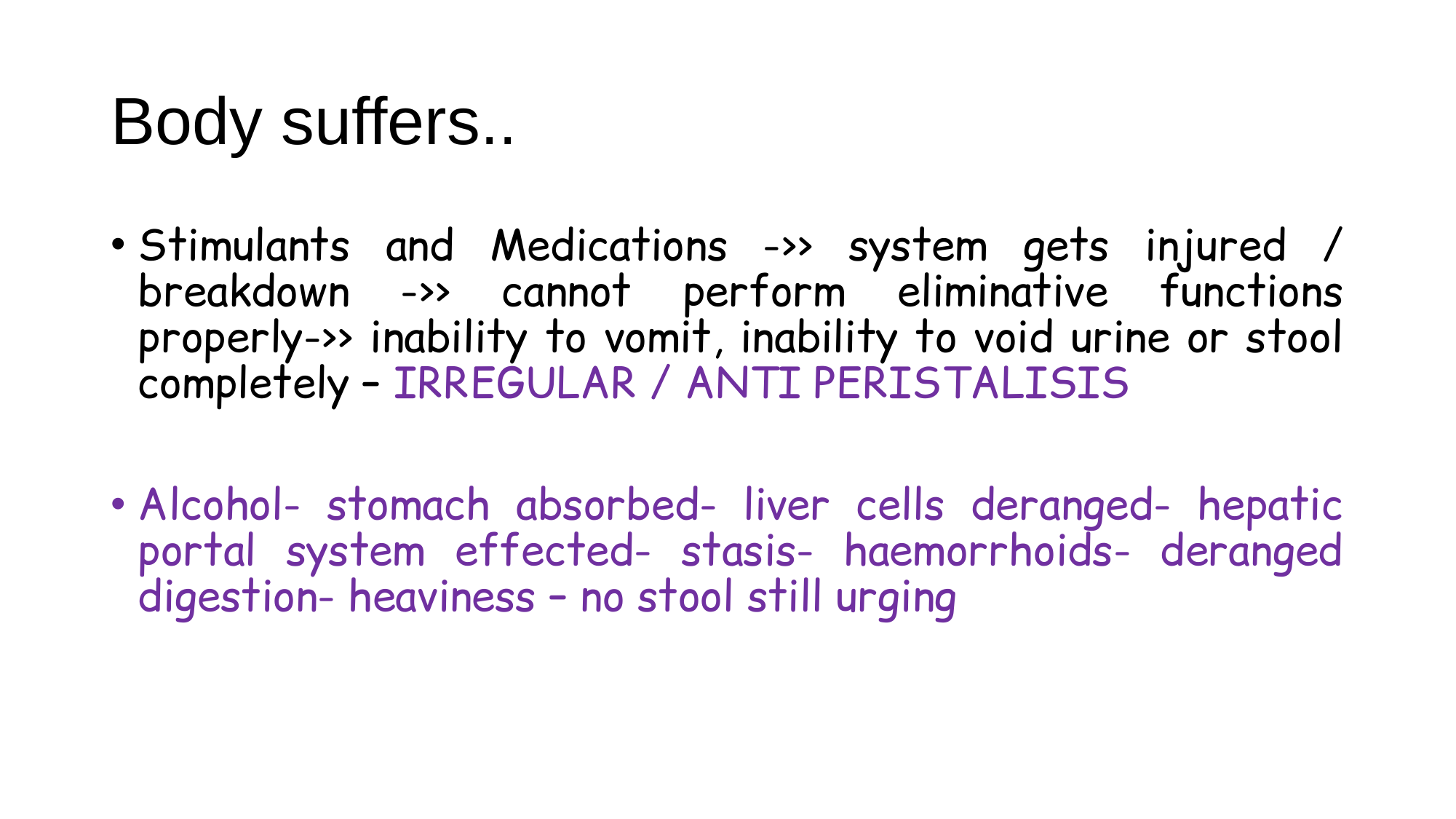

# Body suffers..
Stimulants and Medications ->> system gets injured / breakdown ->> cannot perform eliminative functions properly->> inability to vomit, inability to void urine or stool completely – IRREGULAR / ANTI PERISTALISIS

Alcohol- stomach absorbed- liver cells deranged- hepatic portal system effected- stasis- haemorrhoids- deranged digestion- heaviness – no stool still urging